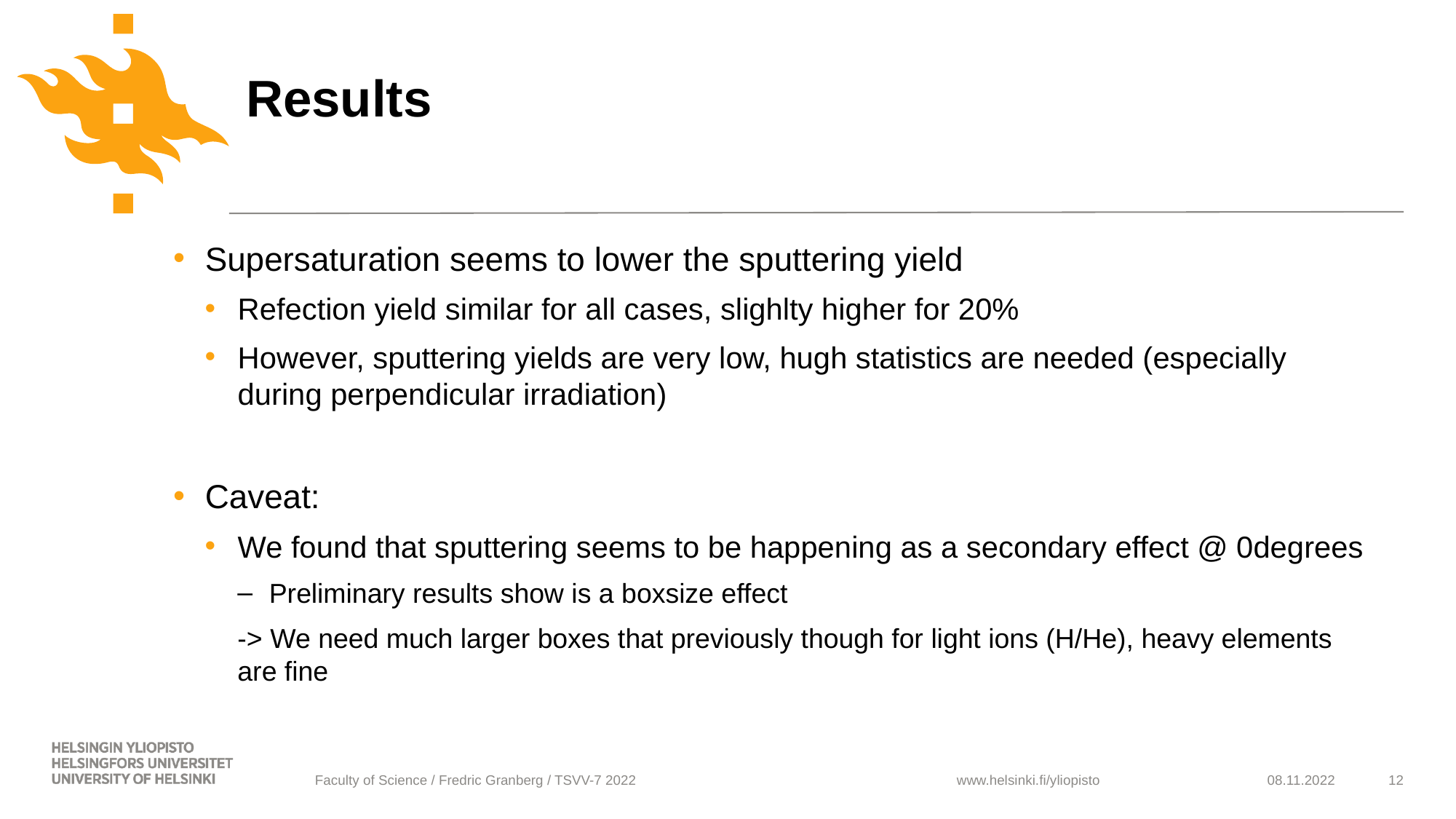

# Results
Supersaturation seems to lower the sputtering yield
Refection yield similar for all cases, slighlty higher for 20%
However, sputtering yields are very low, hugh statistics are needed (especially during perpendicular irradiation)

Caveat:
We found that sputtering seems to be happening as a secondary effect @ 0degrees
Preliminary results show is a boxsize effect
-> We need much larger boxes that previously though for light ions (H/He), heavy elements are fine

Faculty of Science / Fredric Granberg / TSVV-7 2022
08.11.2022
12